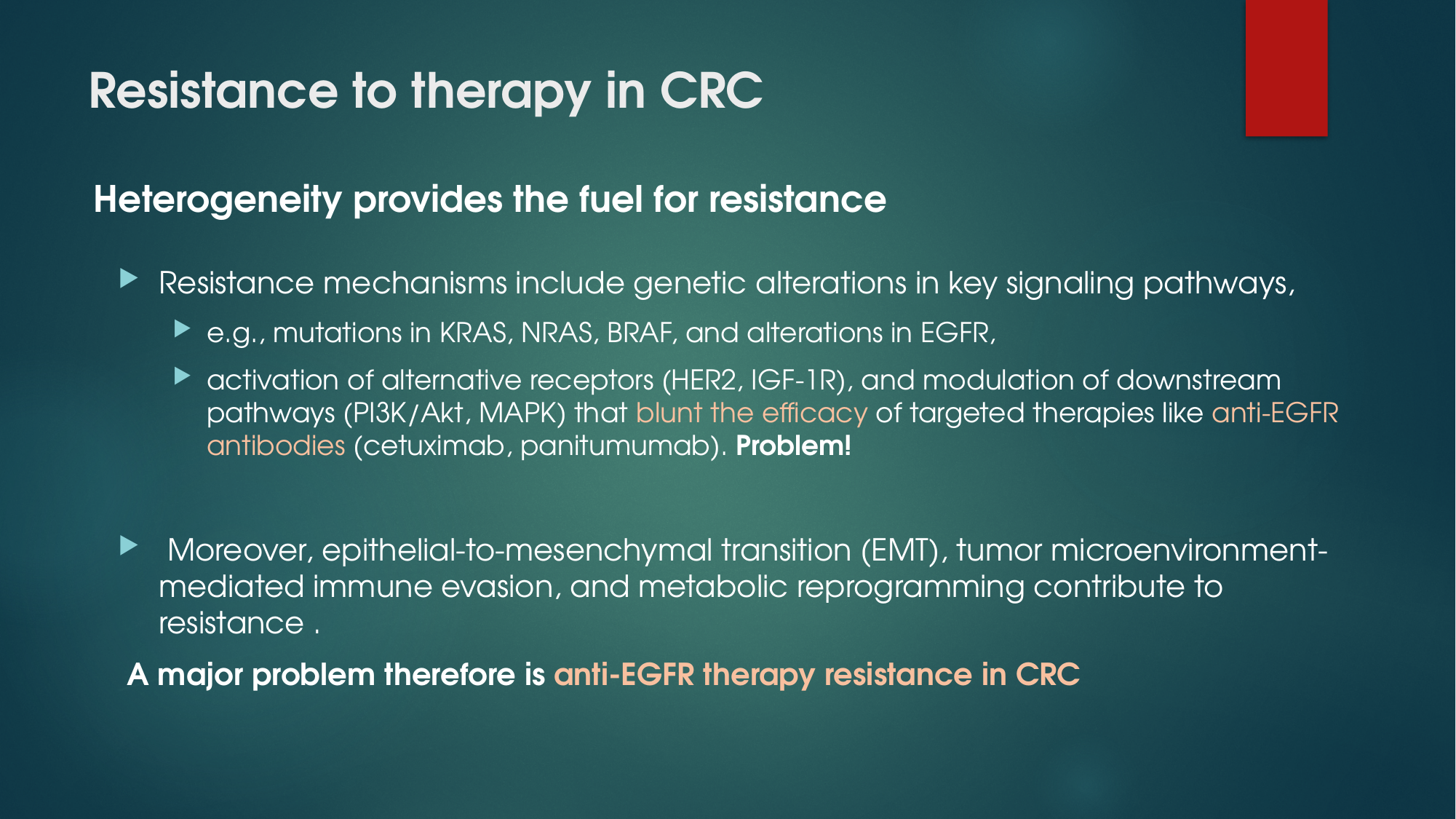

# Resistance to therapy in CRC
Heterogeneity provides the fuel for resistance
Resistance mechanisms include genetic alterations in key signaling pathways,
e.g., mutations in KRAS, NRAS, BRAF, and alterations in EGFR,
activation of alternative receptors (HER2, IGF-1R), and modulation of downstream pathways (PI3K/Akt, MAPK) that blunt the efficacy of targeted therapies like anti-EGFR antibodies (cetuximab, panitumumab). Problem!

 Moreover, epithelial-to-mesenchymal transition (EMT), tumor microenvironment-mediated immune evasion, and metabolic reprogramming contribute to resistance .
 A major problem therefore is anti-EGFR therapy resistance in CRC